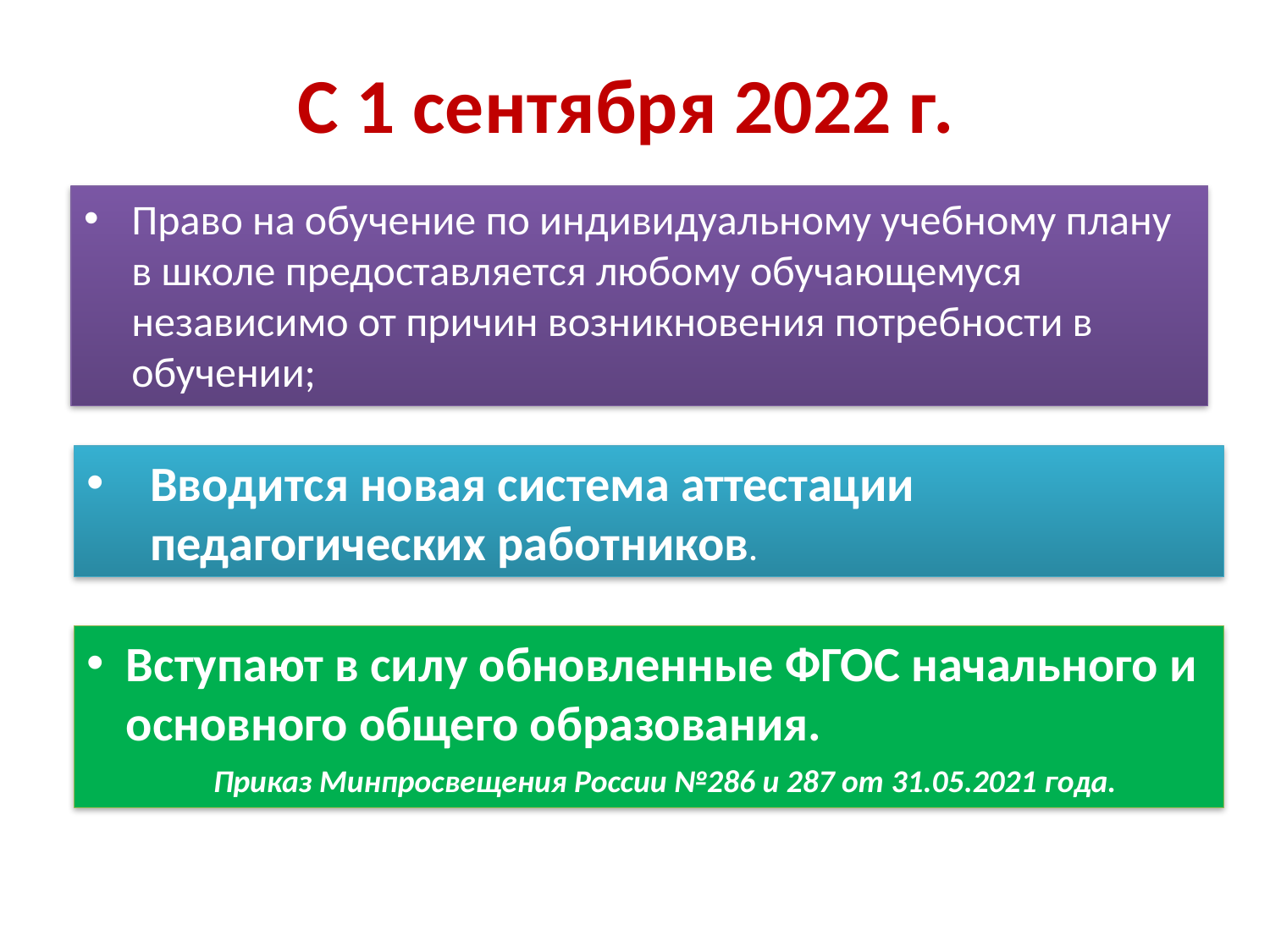

# С 1 сентября 2022 г.
Право на обучение по индивидуальному учебному плану в школе предоставляется любому обучающемуся независимо от причин возникновения потребности в обучении;

Вводится новая система аттестации педагогических работников.
Вступают в силу обновленные ФГОС начального и основного общего образования.
	Приказ Минпросвещения России №286 и 287 от 31.05.2021 года.